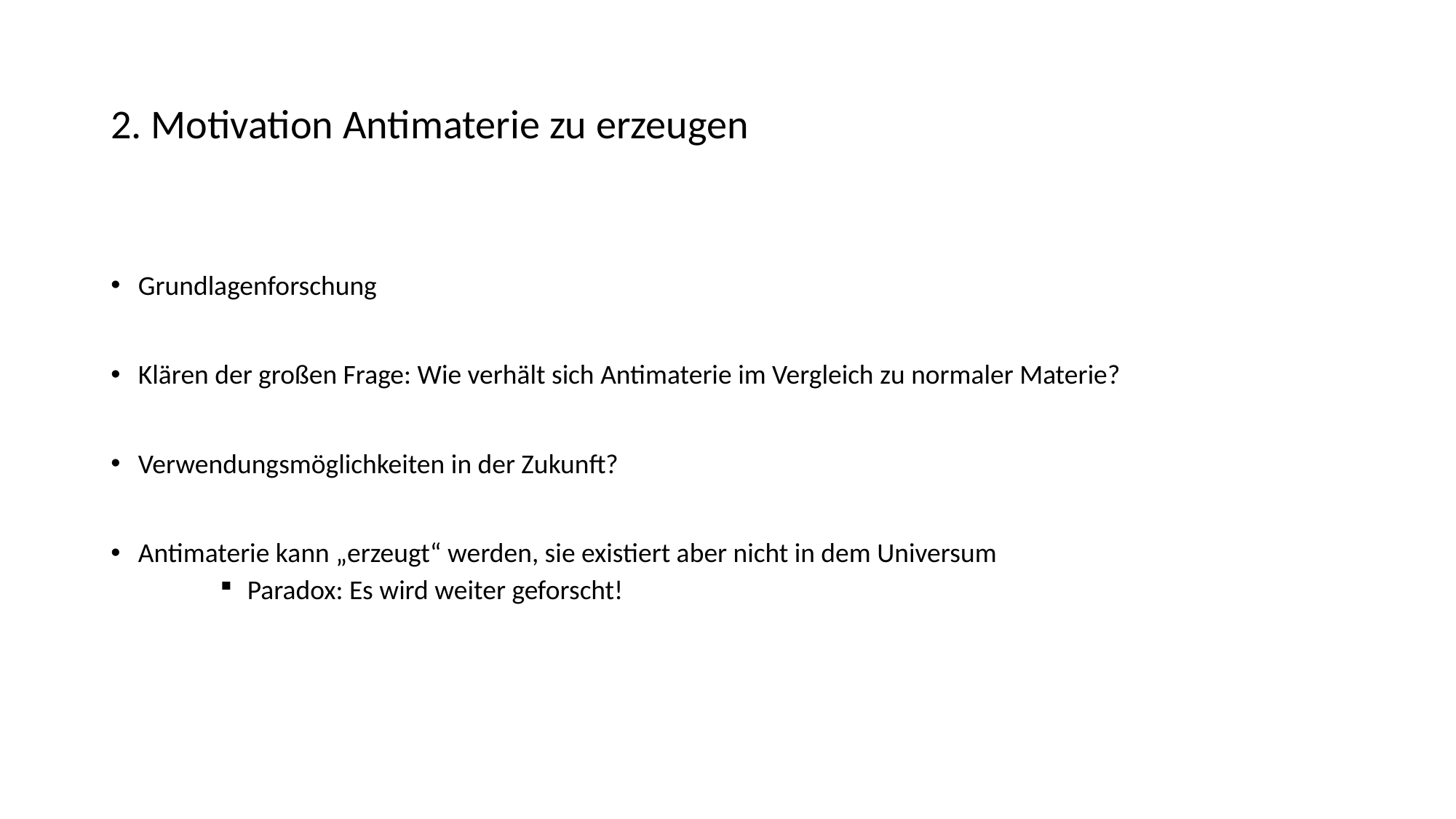

# 2. Motivation Antimaterie zu erzeugen

Grundlagenforschung

Klären der großen Frage: Wie verhält sich Antimaterie im Vergleich zu normaler Materie?

Verwendungsmöglichkeiten in der Zukunft?

Antimaterie kann „erzeugt“ werden, sie existiert aber nicht in dem Universum
Paradox: Es wird weiter geforscht!